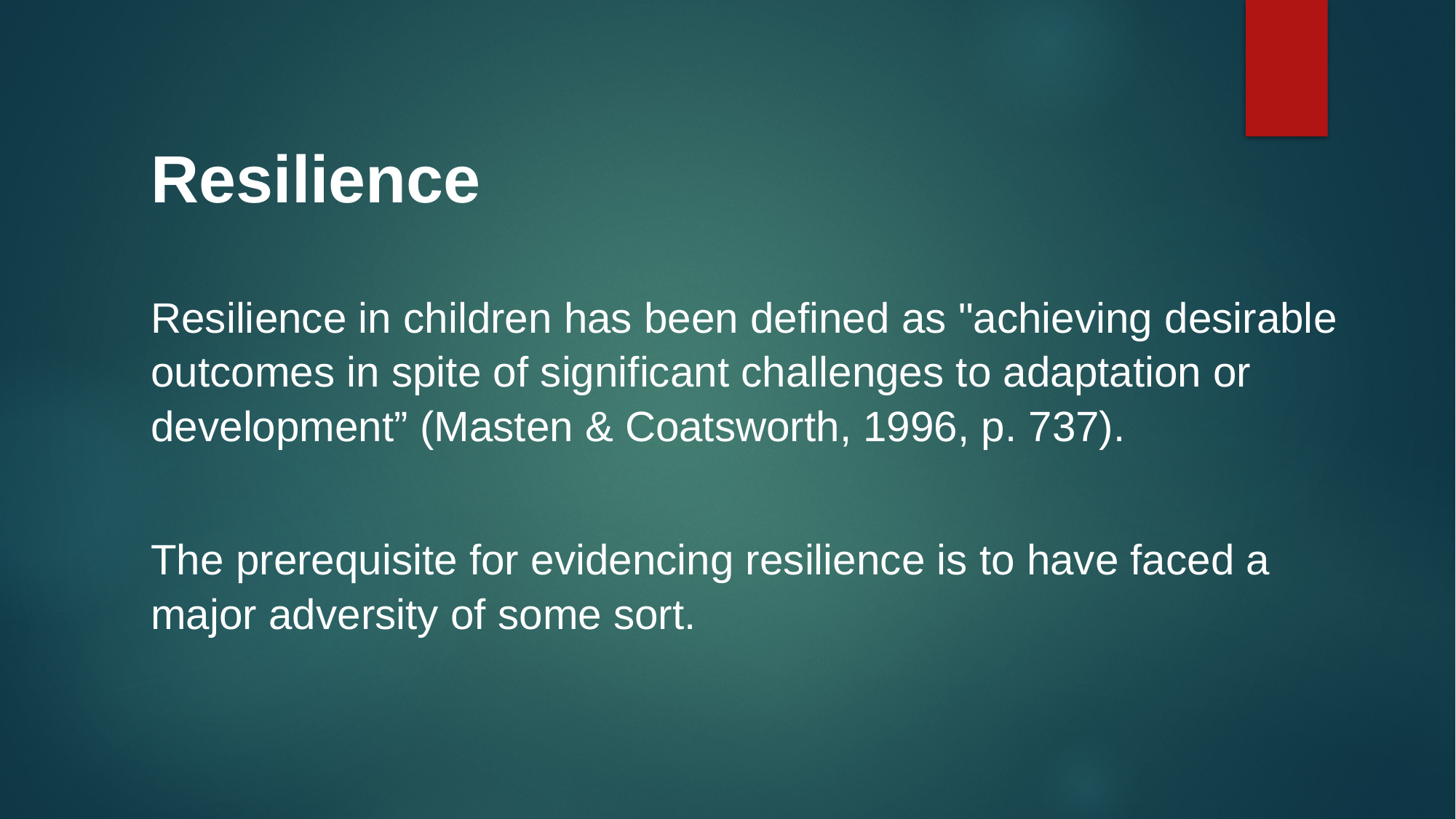

Resilience

Resilience in children has been defined as "achieving desirable outcomes in spite of significant challenges to adaptation or development” (Masten & Coatsworth, 1996, p. 737).

The prerequisite for evidencing resilience is to have faced a major adversity of some sort.